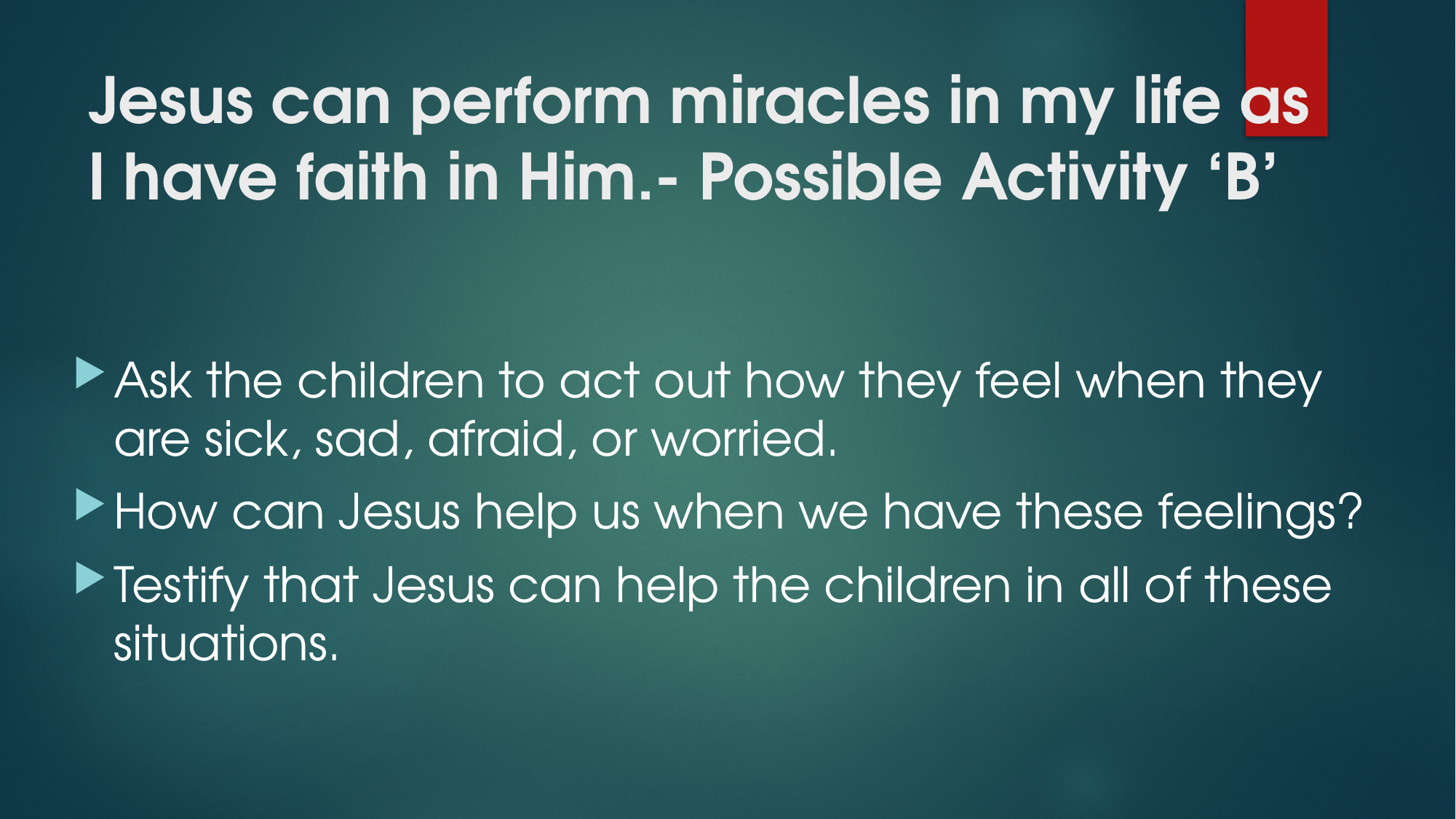

# Jesus can perform miracles in my life as I have faith in Him.- Possible Activity ‘B’
Ask the children to act out how they feel when they are sick, sad, afraid, or worried.
How can Jesus help us when we have these feelings?
Testify that Jesus can help the children in all of these situations.